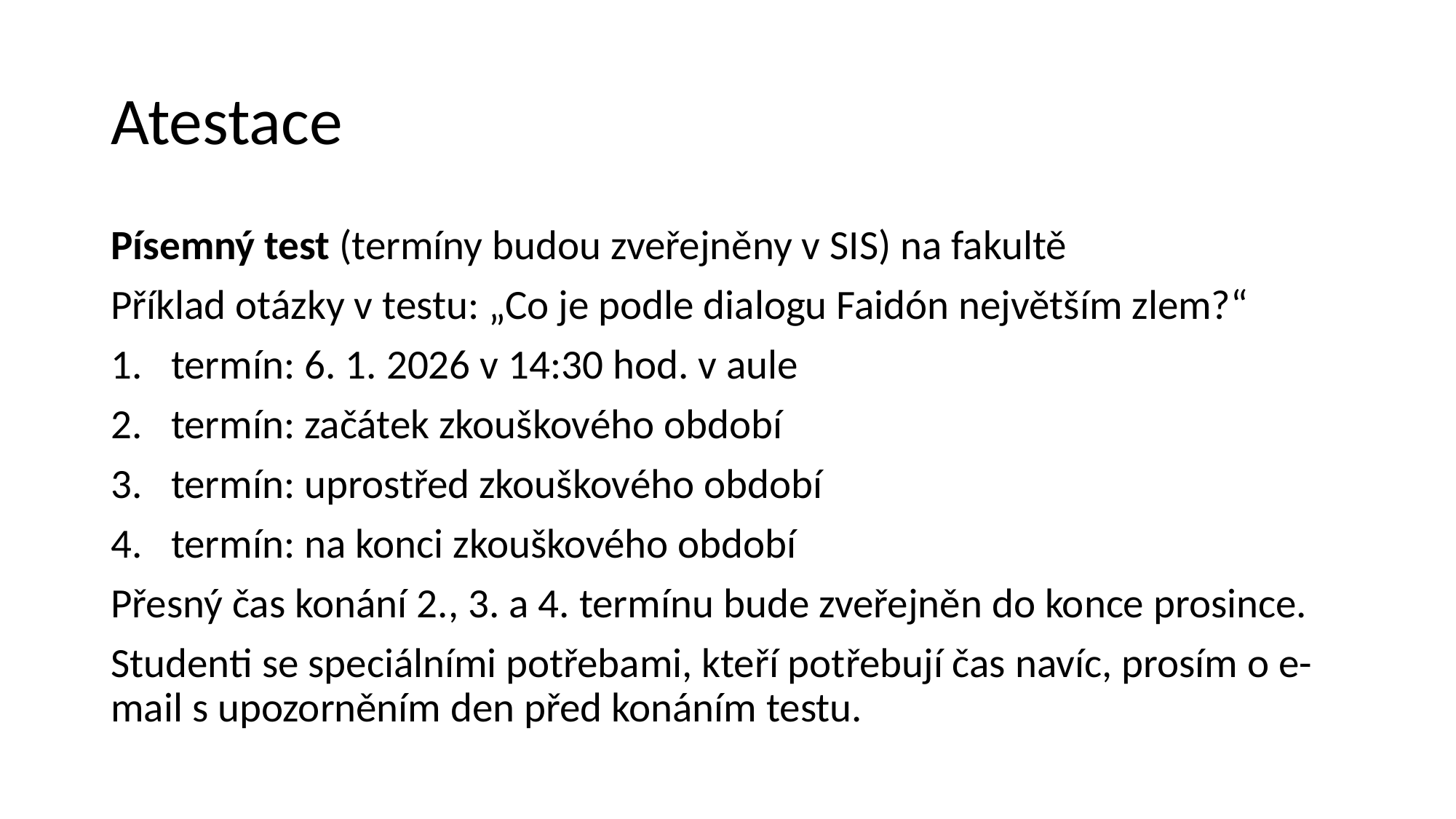

# Atestace
Písemný test (termíny budou zveřejněny v SIS) na fakultě
Příklad otázky v testu: „Co je podle dialogu Faidón největším zlem?“
termín: 6. 1. 2026 v 14:30 hod. v aule
termín: začátek zkouškového období
termín: uprostřed zkouškového období
termín: na konci zkouškového období
Přesný čas konání 2., 3. a 4. termínu bude zveřejněn do konce prosince.
Studenti se speciálními potřebami, kteří potřebují čas navíc, prosím o e-mail s upozorněním den před konáním testu.